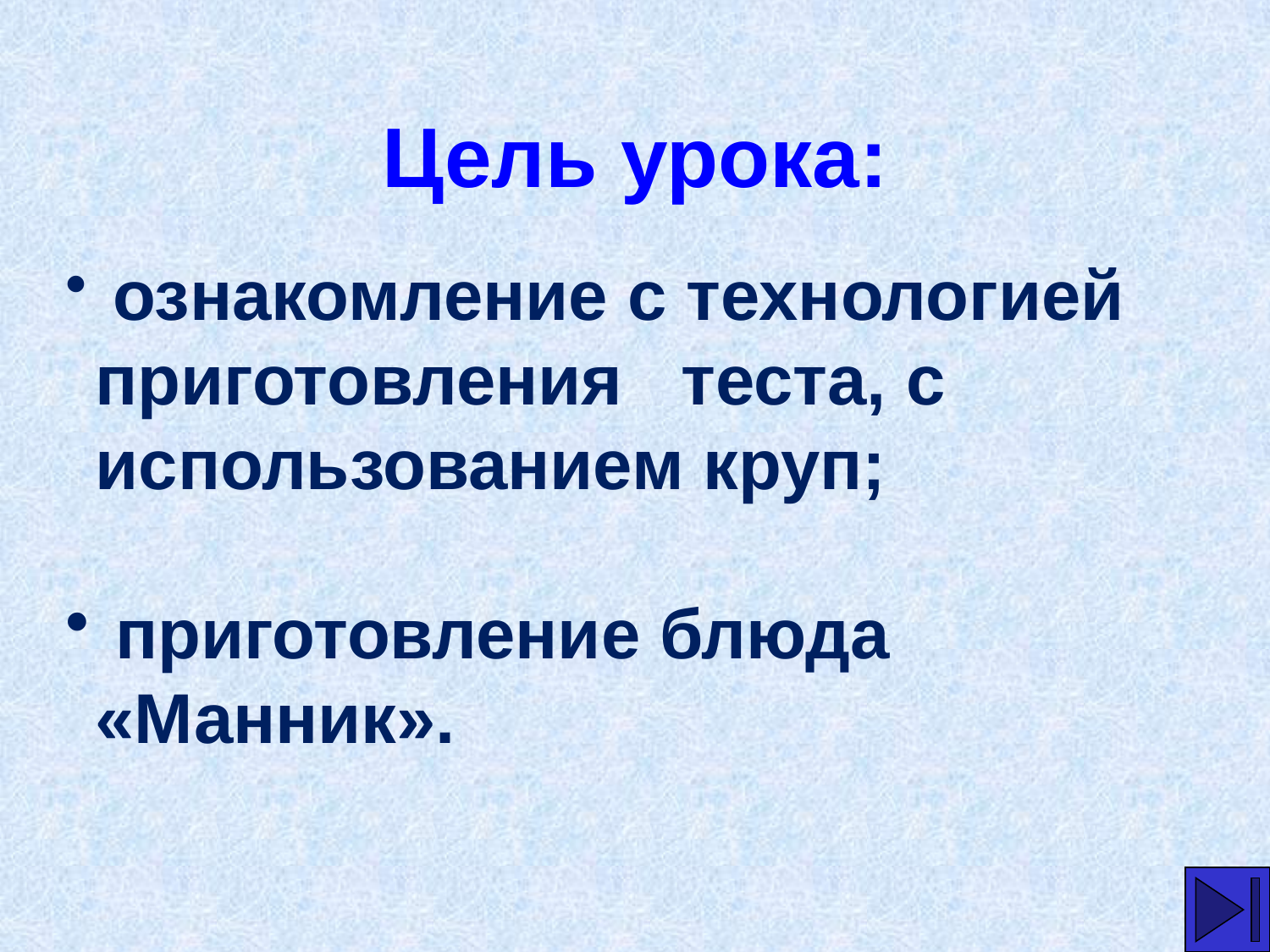

Цель урока:
 ознакомление с технологией приготовления   теста, с использованием круп;

 приготовление блюда «Манник».